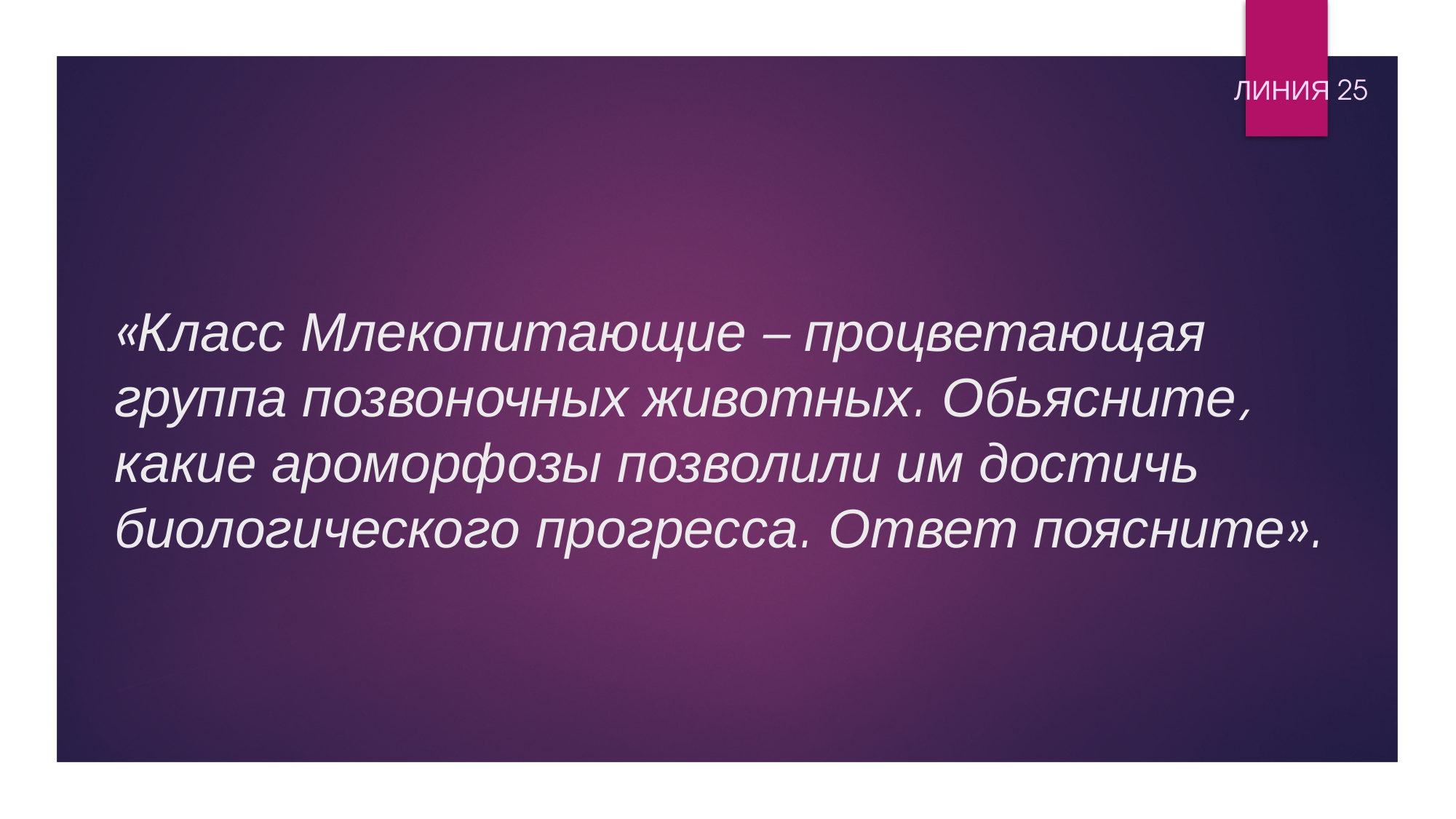

Линия 25
# «Класс Млекопитающие – процветающая группа позвоночных животных. Обьясните, какие ароморфозы позволили им достичь биологического прогресса. Ответ поясните».